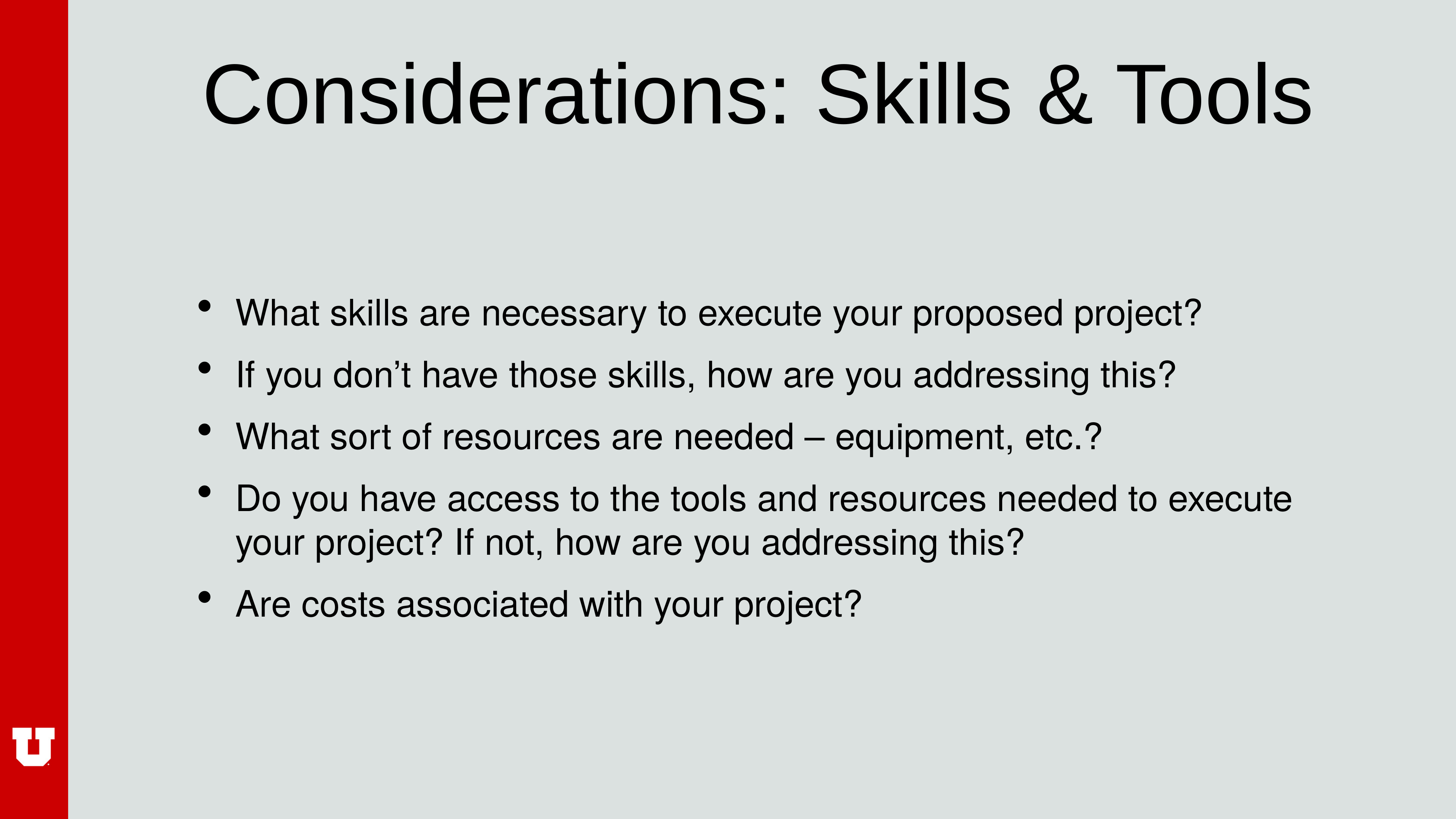

# Considerations: Skills & Tools
What skills are necessary to execute your proposed project?
If you don’t have those skills, how are you addressing this?
What sort of resources are needed – equipment, etc.?
Do you have access to the tools and resources needed to execute your project? If not, how are you addressing this?
Are costs associated with your project?